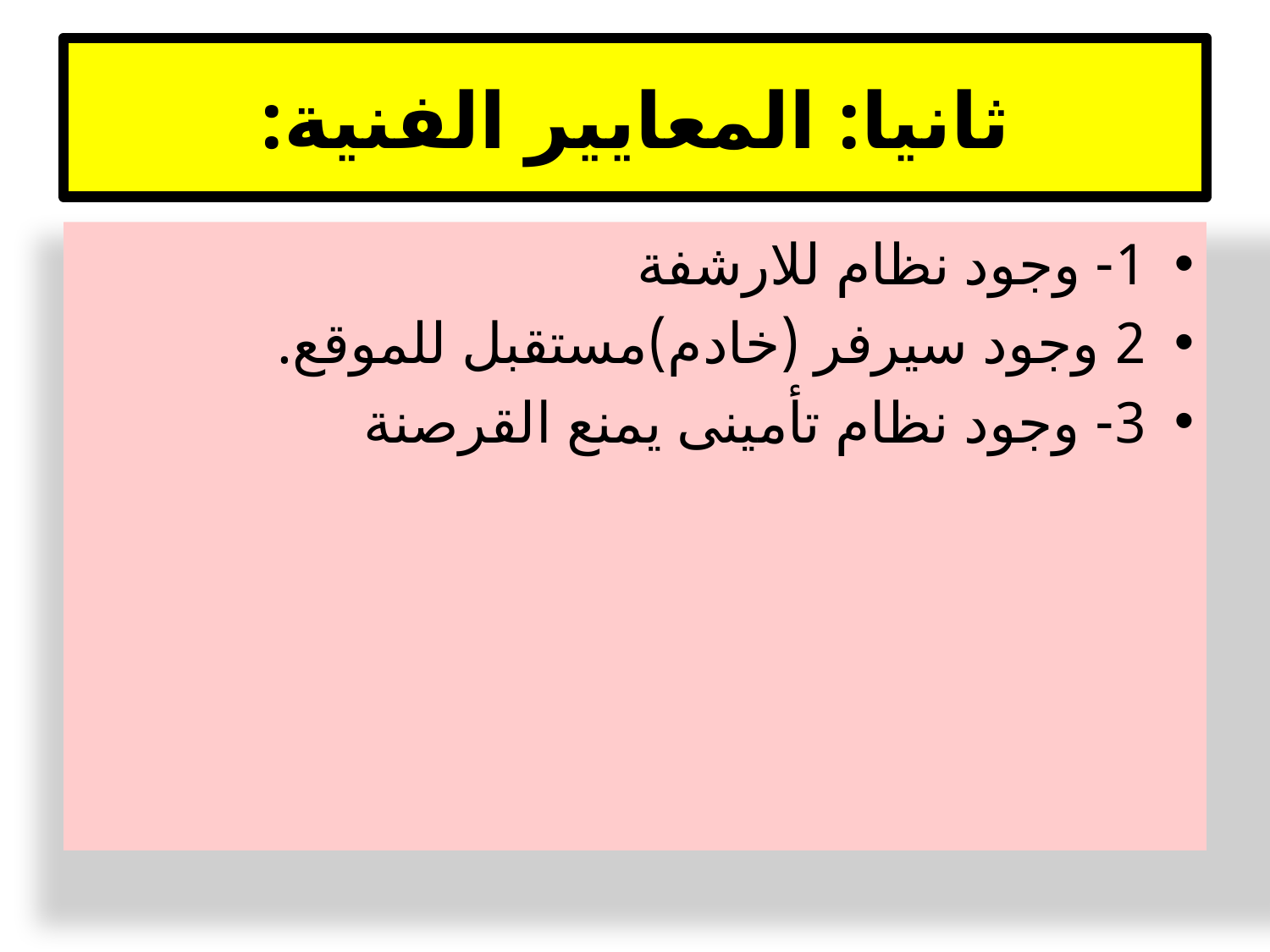

# ثانيا: المعايير الفنية:
1- وجود نظام للارشفة
2 وجود سيرفر (خادم)مستقبل للموقع.
3- وجود نظام تأمينى يمنع القرصنة